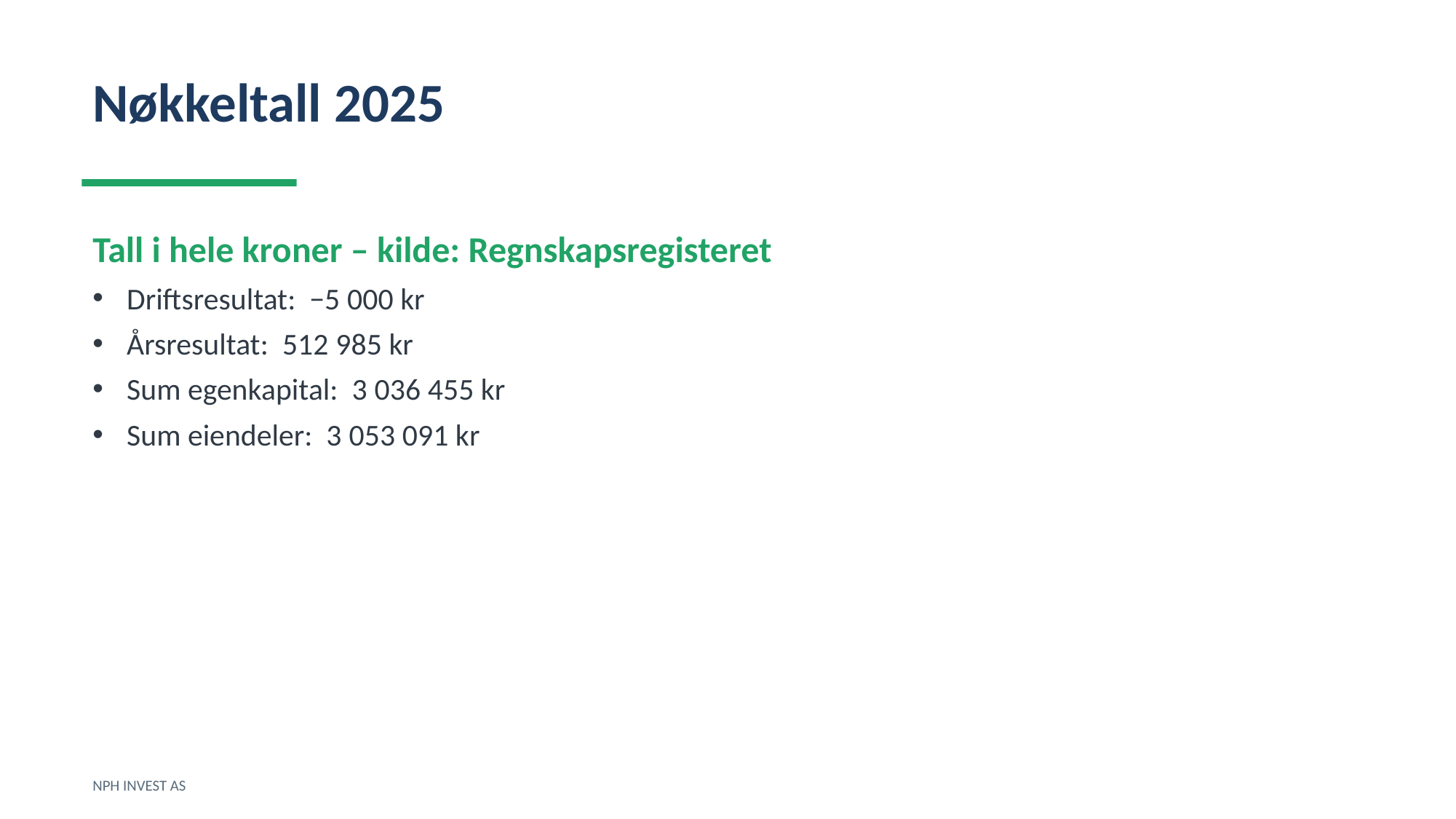

Nøkkeltall 2025

Tall i hele kroner – kilde: Regnskapsregisteret
Driftsresultat:  −5 000 kr
Årsresultat:  512 985 kr
Sum egenkapital:  3 036 455 kr
Sum eiendeler:  3 053 091 kr
NPH INVEST AS